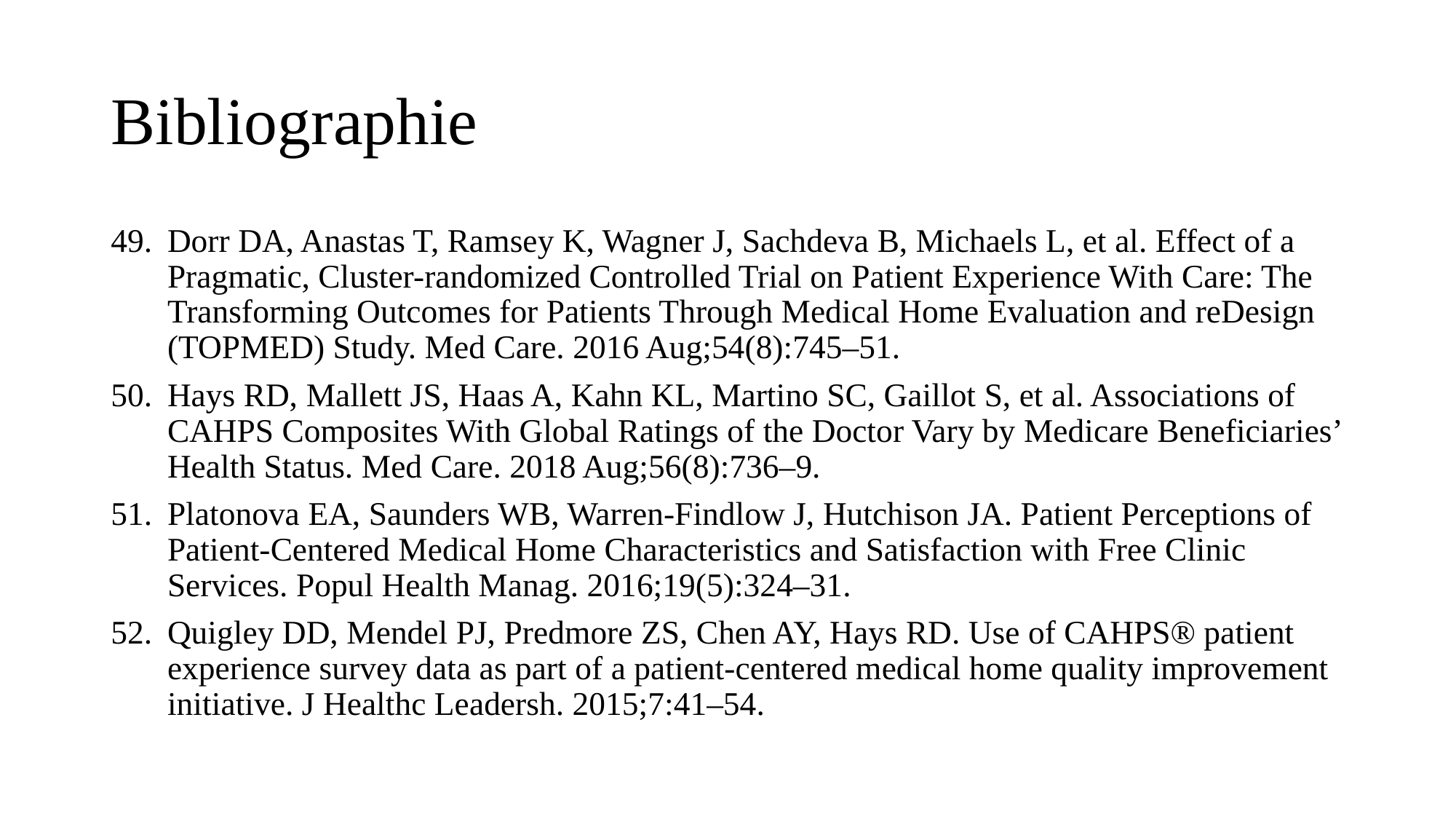

# Bibliographie
Dorr DA, Anastas T, Ramsey K, Wagner J, Sachdeva B, Michaels L, et al. Effect of a Pragmatic, Cluster-randomized Controlled Trial on Patient Experience With Care: The Transforming Outcomes for Patients Through Medical Home Evaluation and reDesign (TOPMED) Study. Med Care. 2016 Aug;54(8):745–51.
Hays RD, Mallett JS, Haas A, Kahn KL, Martino SC, Gaillot S, et al. Associations of CAHPS Composites With Global Ratings of the Doctor Vary by Medicare Beneficiaries’ Health Status. Med Care. 2018 Aug;56(8):736–9.
Platonova EA, Saunders WB, Warren-Findlow J, Hutchison JA. Patient Perceptions of Patient-Centered Medical Home Characteristics and Satisfaction with Free Clinic Services. Popul Health Manag. 2016;19(5):324–31.
Quigley DD, Mendel PJ, Predmore ZS, Chen AY, Hays RD. Use of CAHPS® patient experience survey data as part of a patient-centered medical home quality improvement initiative. J Healthc Leadersh. 2015;7:41–54.